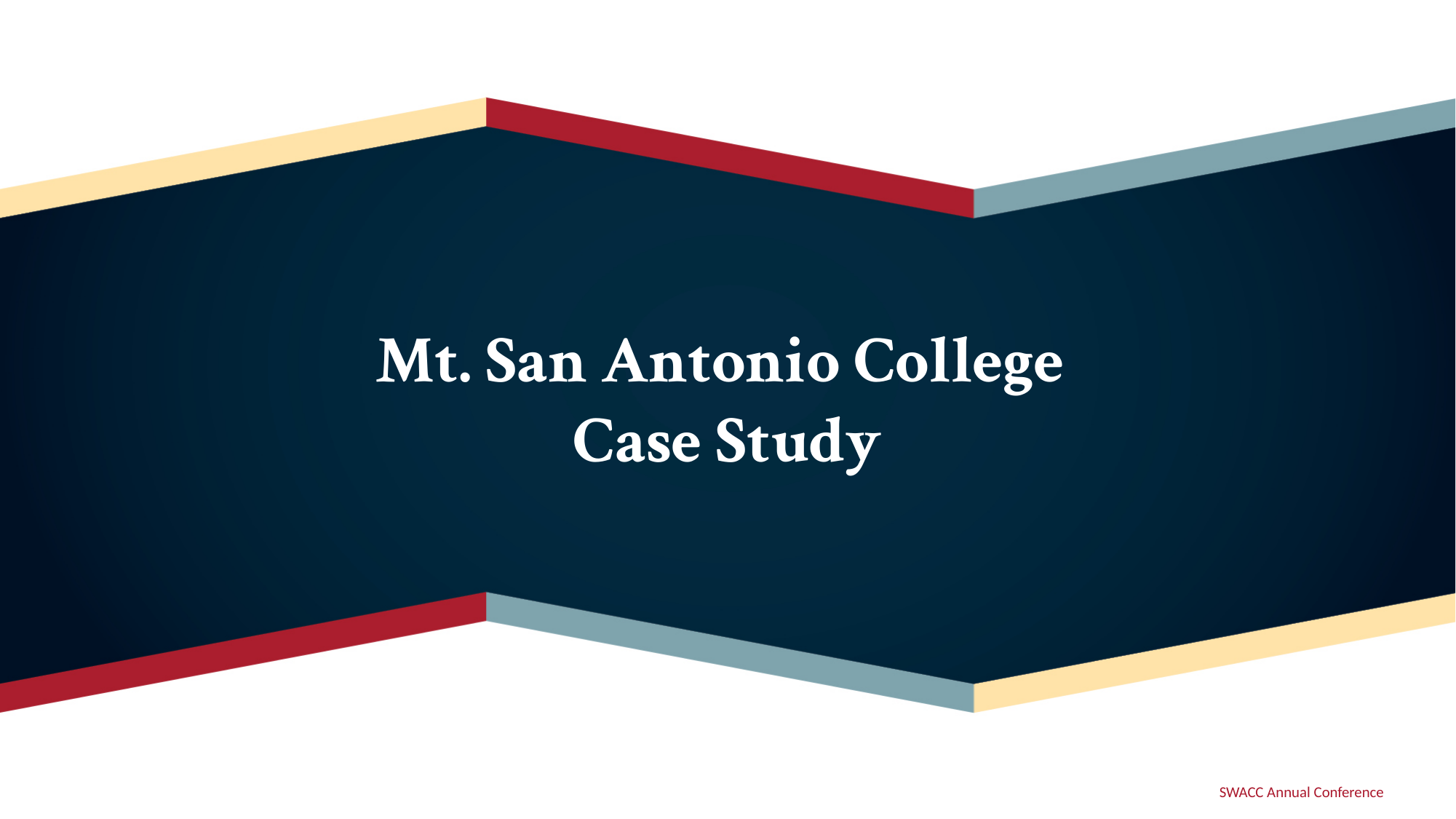

# Mt. San Antonio College Case Study